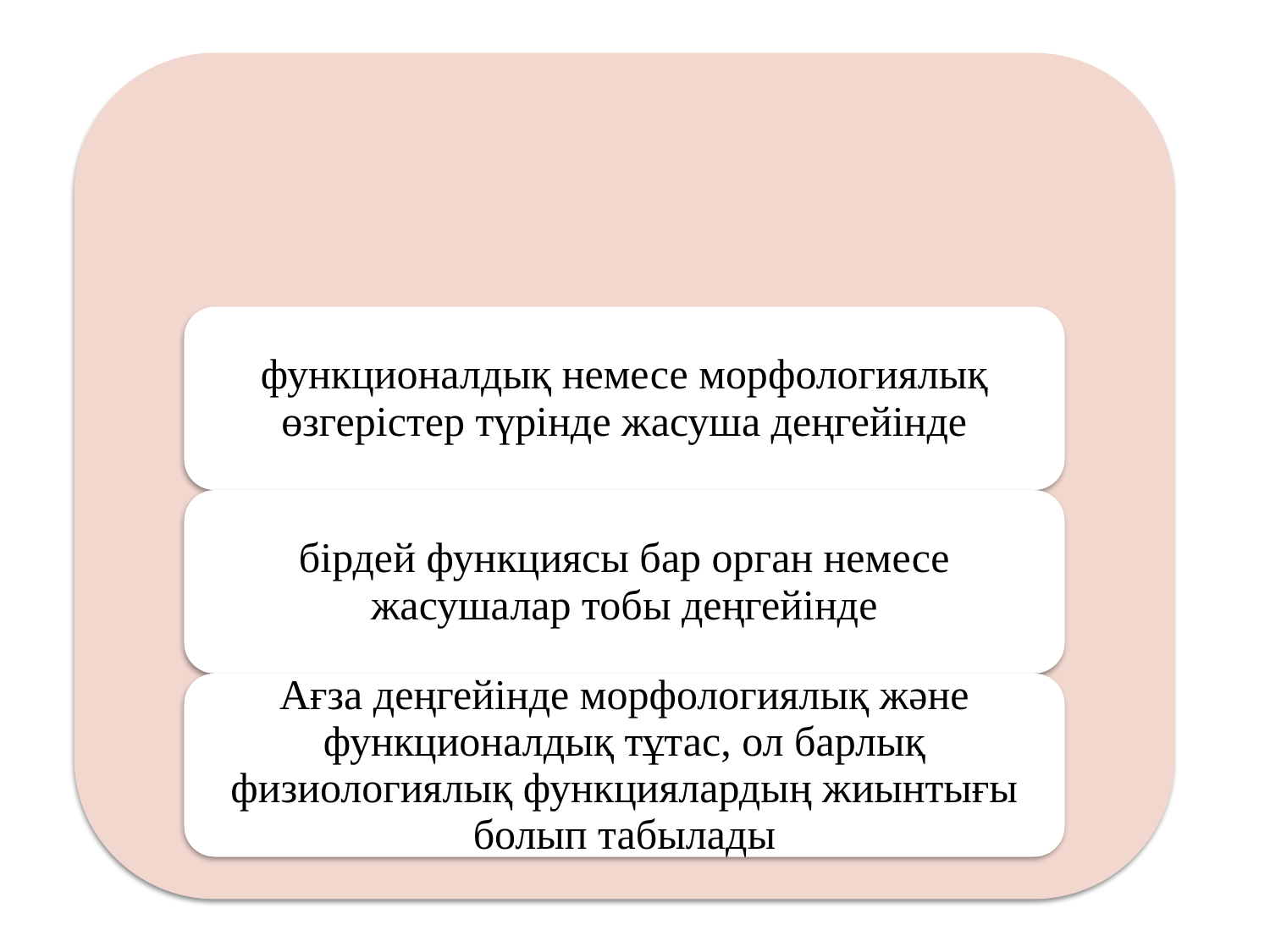

функционалдық немесе морфологиялық өзгерістер түрінде жасуша деңгейінде
бірдей функциясы бар орган немесе жасушалар тобы деңгейінде
Ағза деңгейінде морфологиялық және функционалдық тұтас, ол барлық физиологиялық функциялардың жиынтығы болып табылады